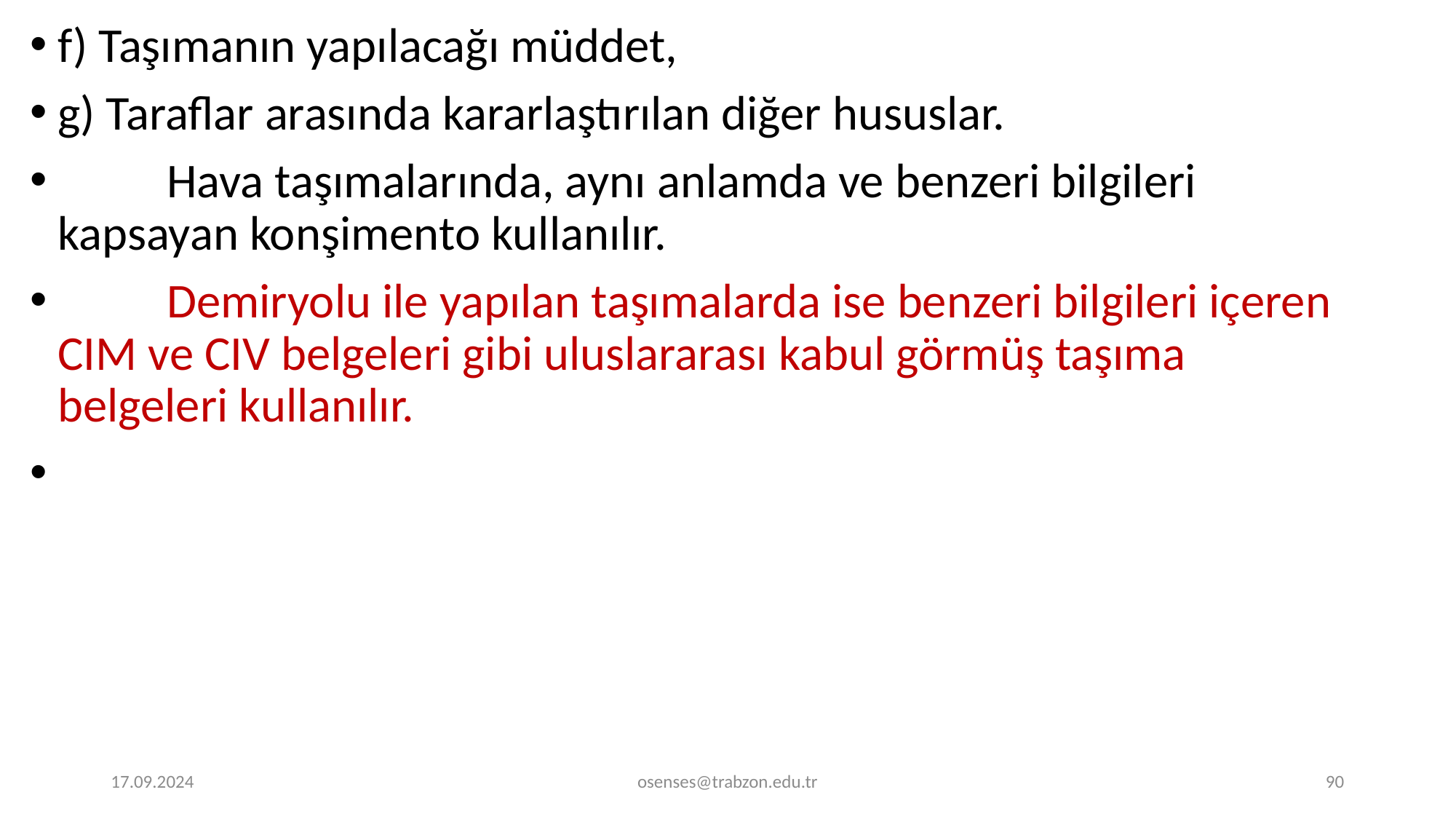

f) Taşımanın yapılacağı müddet,
g) Taraflar arasında kararlaştırılan diğer hususlar.
	Hava taşımalarında, aynı anlamda ve benzeri bilgileri kapsayan konşimento kullanılır.
	Demiryolu ile yapılan taşımalarda ise benzeri bilgileri içeren CIM ve CIV belgeleri gibi uluslararası kabul görmüş taşıma belgeleri kullanılır.

17.09.2024
osenses@trabzon.edu.tr
90